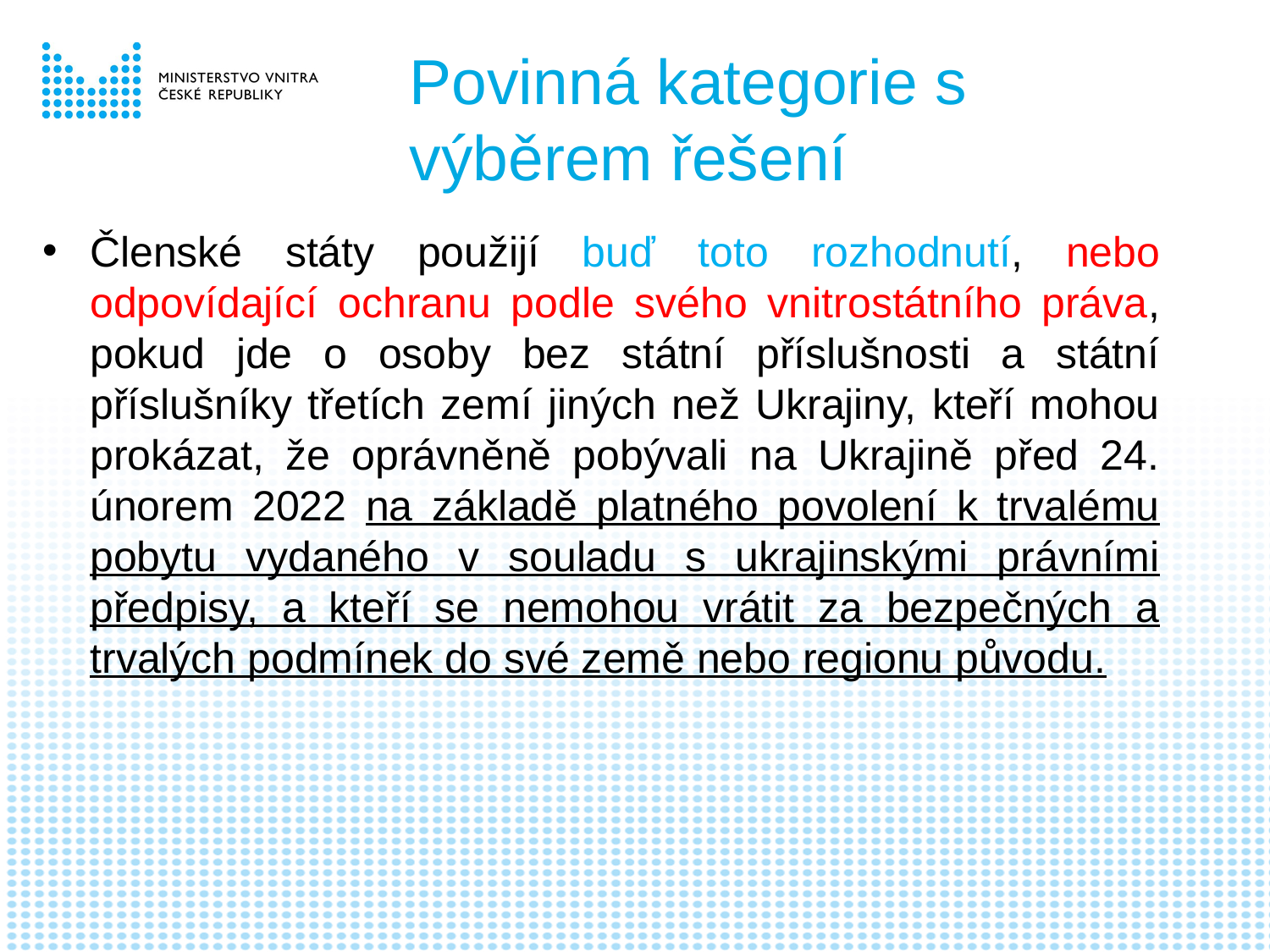

# Povinná kategorie s výběrem řešení
Členské státy použijí buď toto rozhodnutí, nebo odpovídající ochranu podle svého vnitrostátního práva, pokud jde o osoby bez státní příslušnosti a státní příslušníky třetích zemí jiných než Ukrajiny, kteří mohou prokázat, že oprávněně pobývali na Ukrajině před 24. únorem 2022 na základě platného povolení k trvalému pobytu vydaného v souladu s ukrajinskými právními předpisy, a kteří se nemohou vrátit za bezpečných a trvalých podmínek do své země nebo regionu původu.